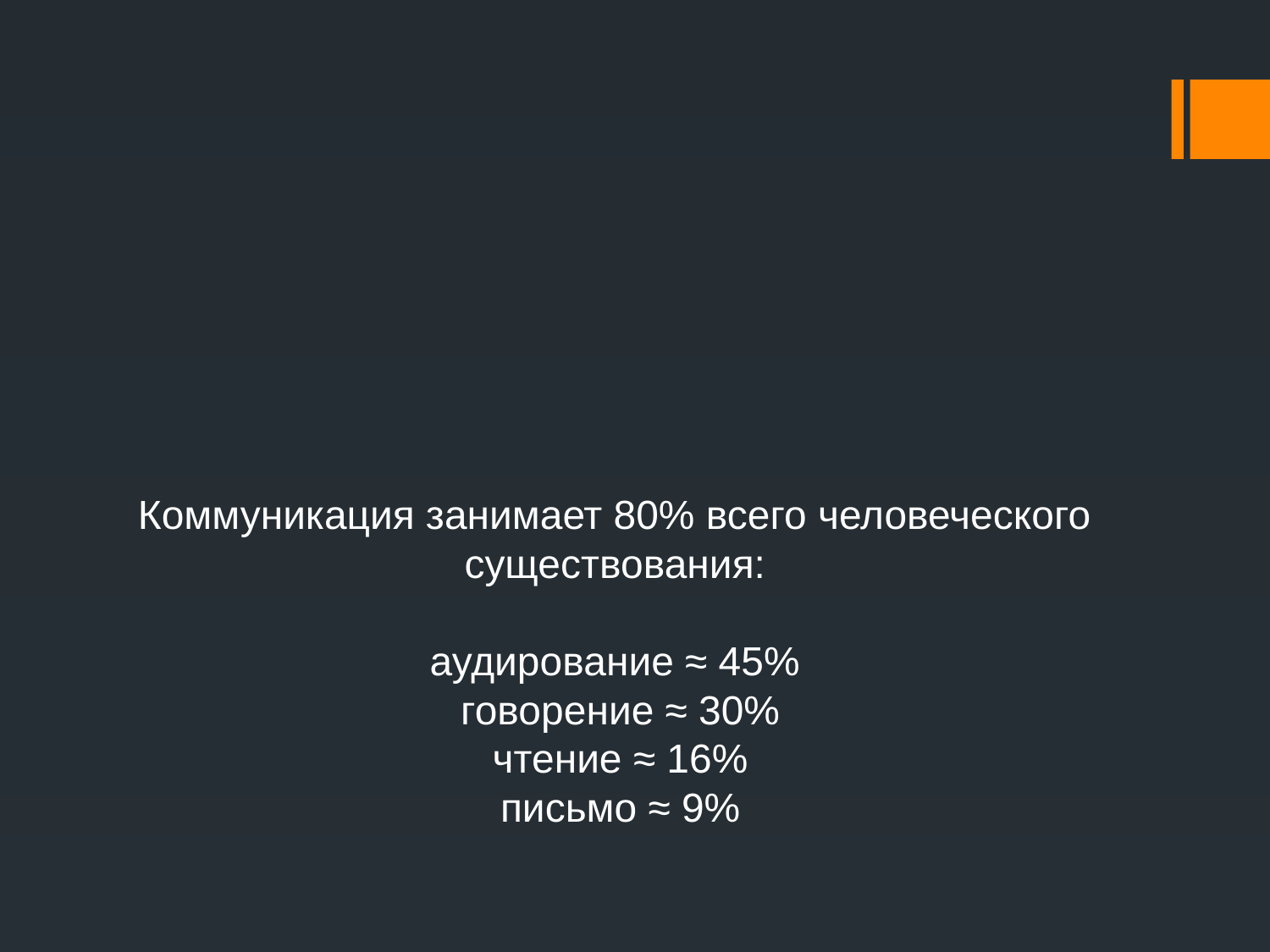

# Коммуникация занимает 80% всего человеческого существования: аудирование ≈ 45% говорение ≈ 30% чтение ≈ 16% письмо ≈ 9%